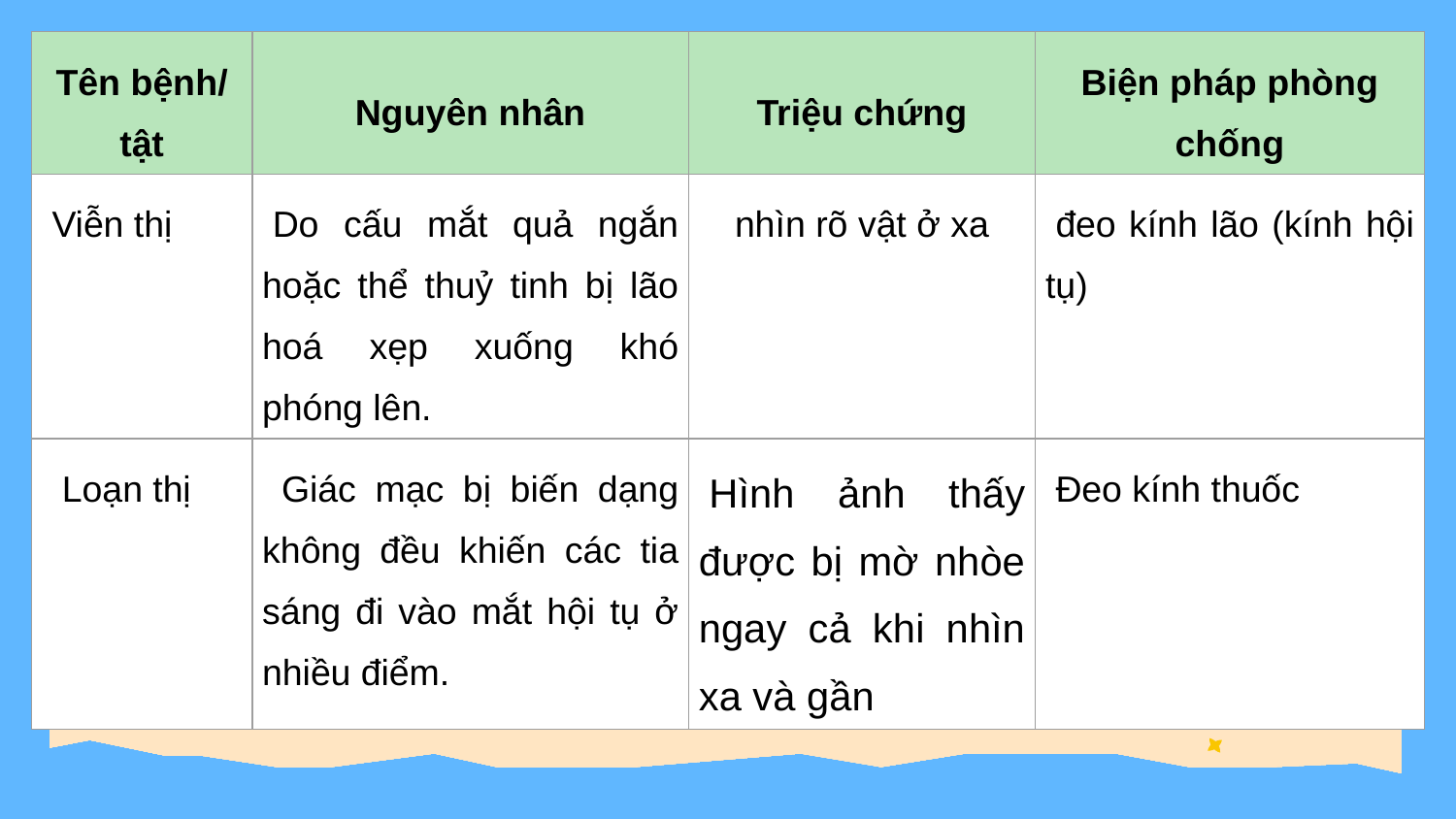

| Tên bệnh/ tật | Nguyên nhân | Triệu chứng | Biện pháp phòng chống |
| --- | --- | --- | --- |
| Viễn thị | Do cấu mắt quả ngắn hoặc thể thuỷ tinh bị lão hoá xẹp xuống khó phóng lên. | nhìn rõ vật ở xa | đeo kính lão (kính hội tụ) |
| Loạn thị | Giác mạc bị biến dạng không đều khiến các tia sáng đi vào mắt hội tụ ở nhiều điểm. | Hình ảnh thấy được bị mờ nhòe ngay cả khi nhìn xa và gần | Đeo kính thuốc |